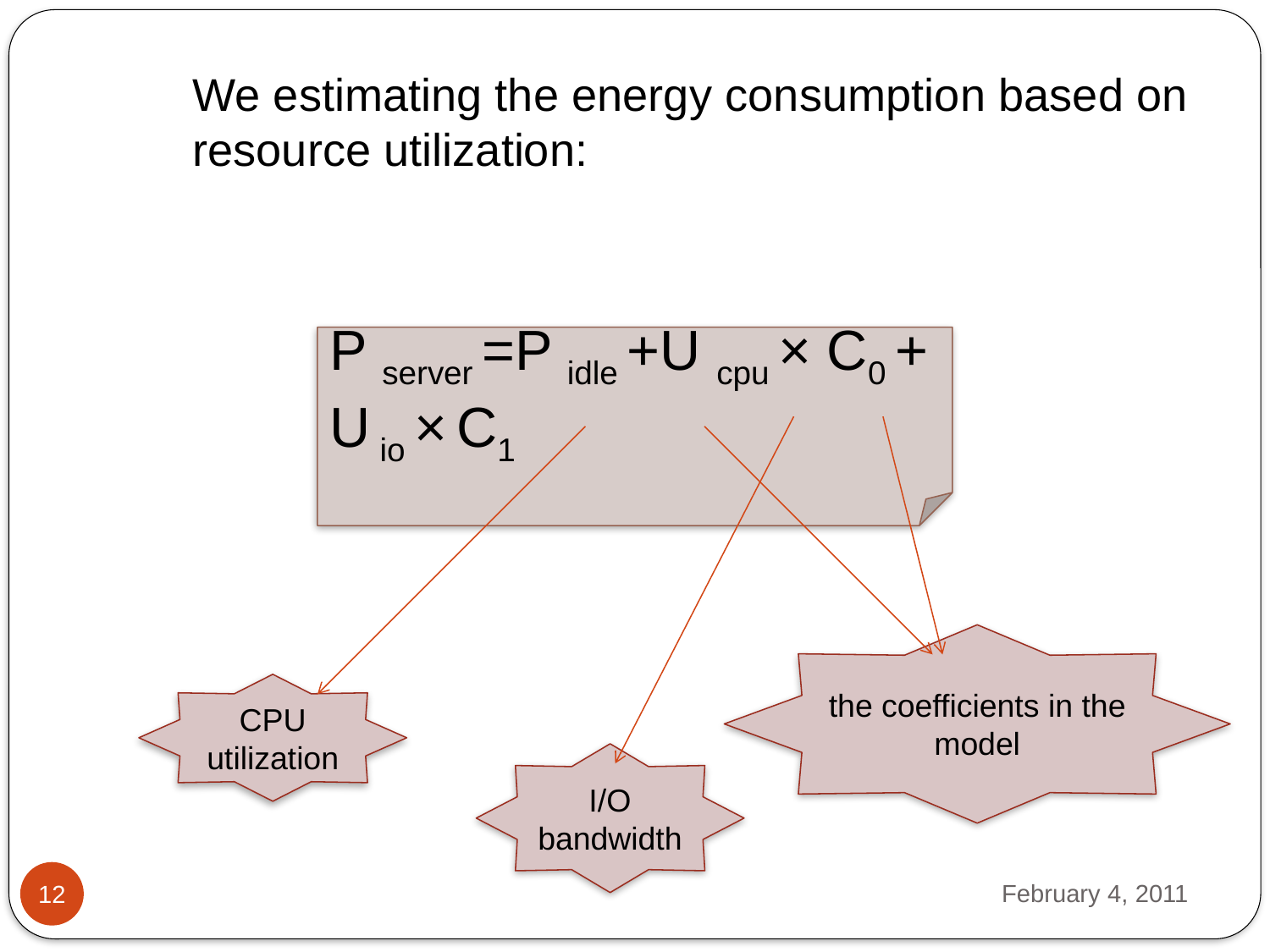

We estimating the energy consumption based on resource utilization:
P server =P idle +U cpu × C0 + U io × C1

the coefficients in the model
CPU utilization
I/O bandwidth
February 4, 2011
12